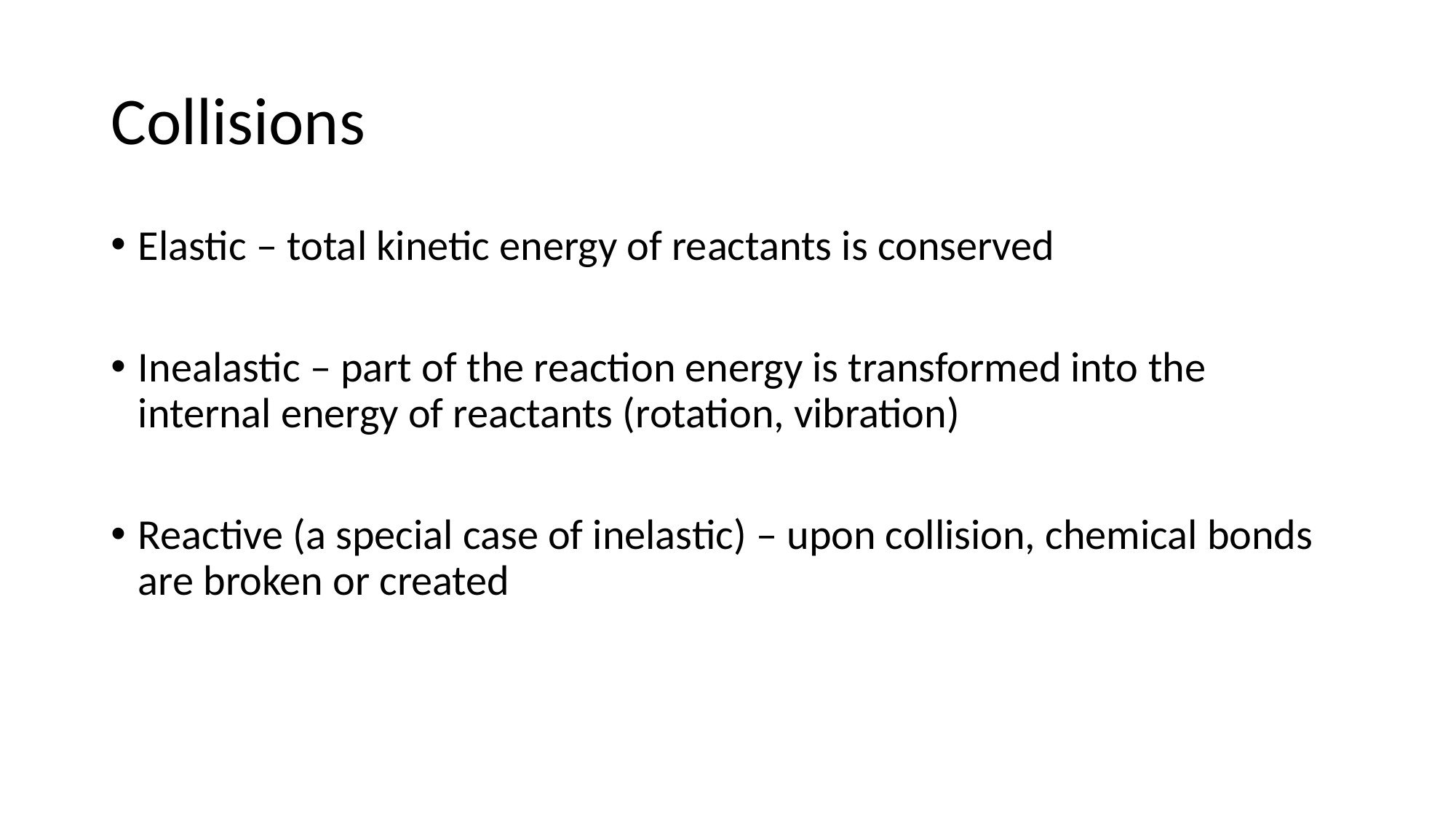

# Collisions
Elastic – total kinetic energy of reactants is conserved

Inealastic – part of the reaction energy is transformed into the internal energy of reactants (rotation, vibration)

Reactive (a special case of inelastic) – upon collision, chemical bonds are broken or created